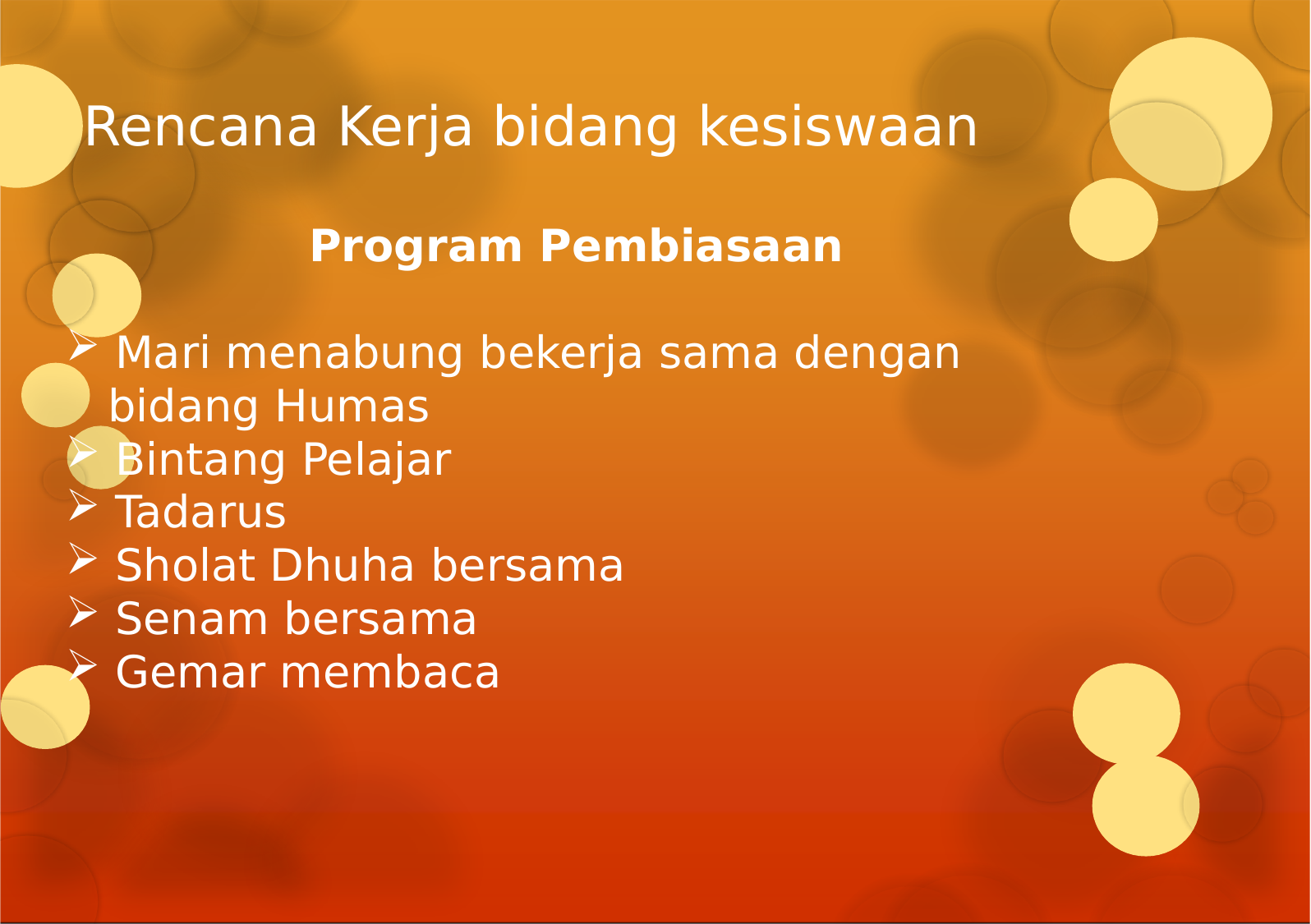

# Rencana Kerja bidang kesiswaan
Program Pembiasaan

 Mari menabung bekerja sama dengan
   bidang Humas
 Bintang Pelajar
 Tadarus
 Sholat Dhuha bersama
 Senam bersama
 Gemar membaca